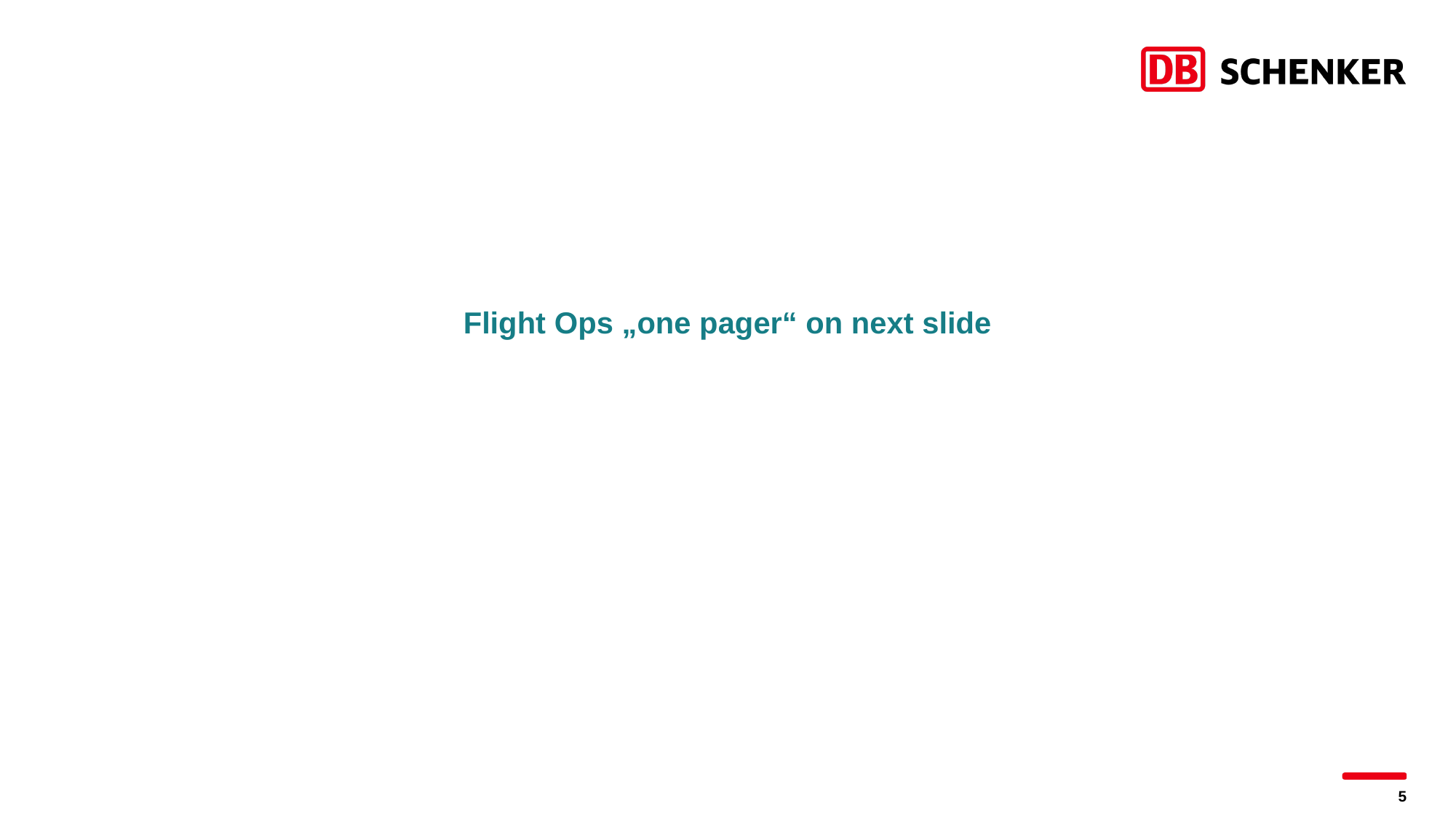

#
Flight Ops „one pager“ on next slide
5